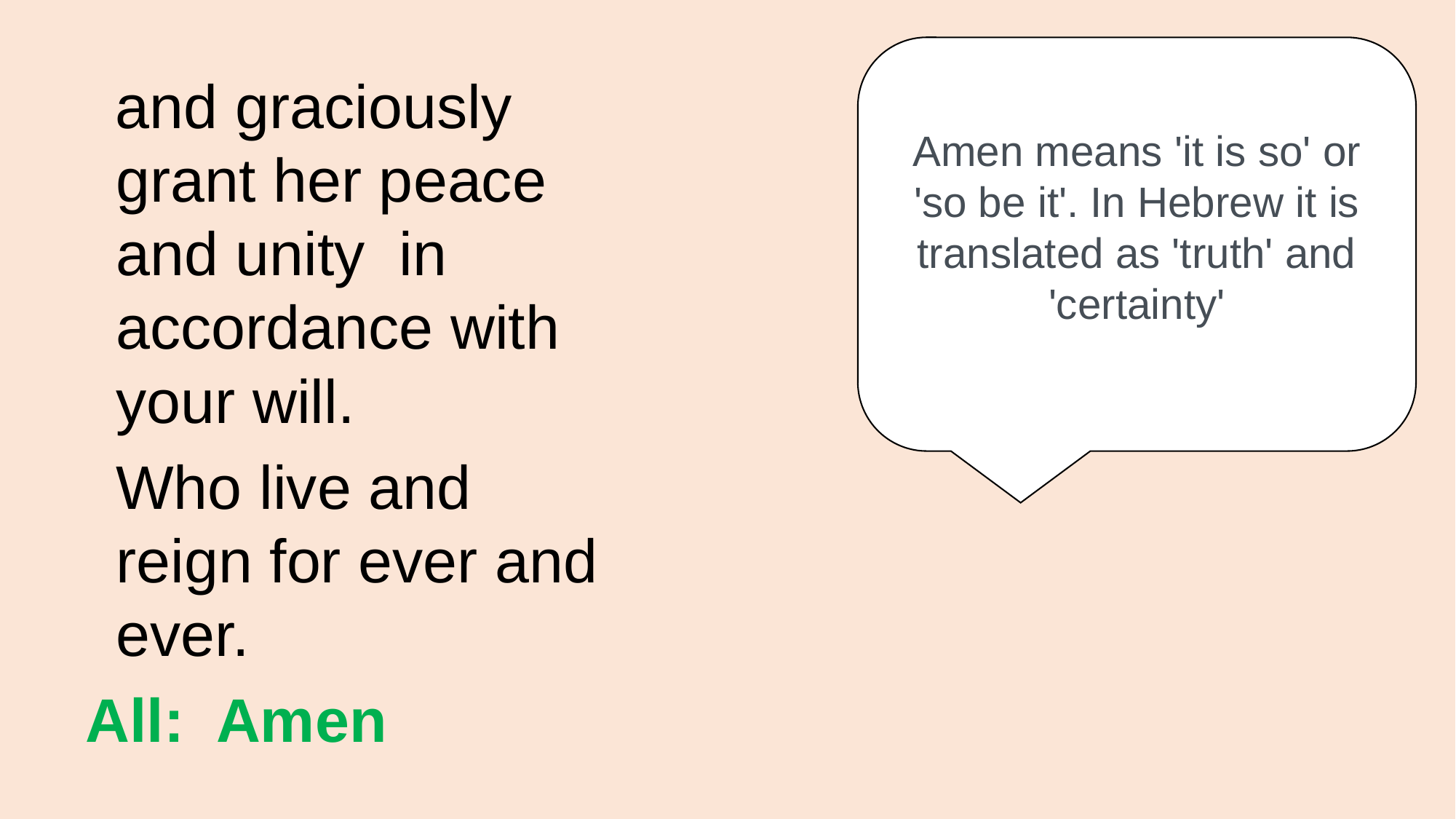

Amen means 'it is so' or 'so be it'. In Hebrew it is translated as 'truth' and 'certainty'

  and graciously grant her peace and unity  in accordance with your will.
	Who live and reign for ever and ever.
All:  Amen